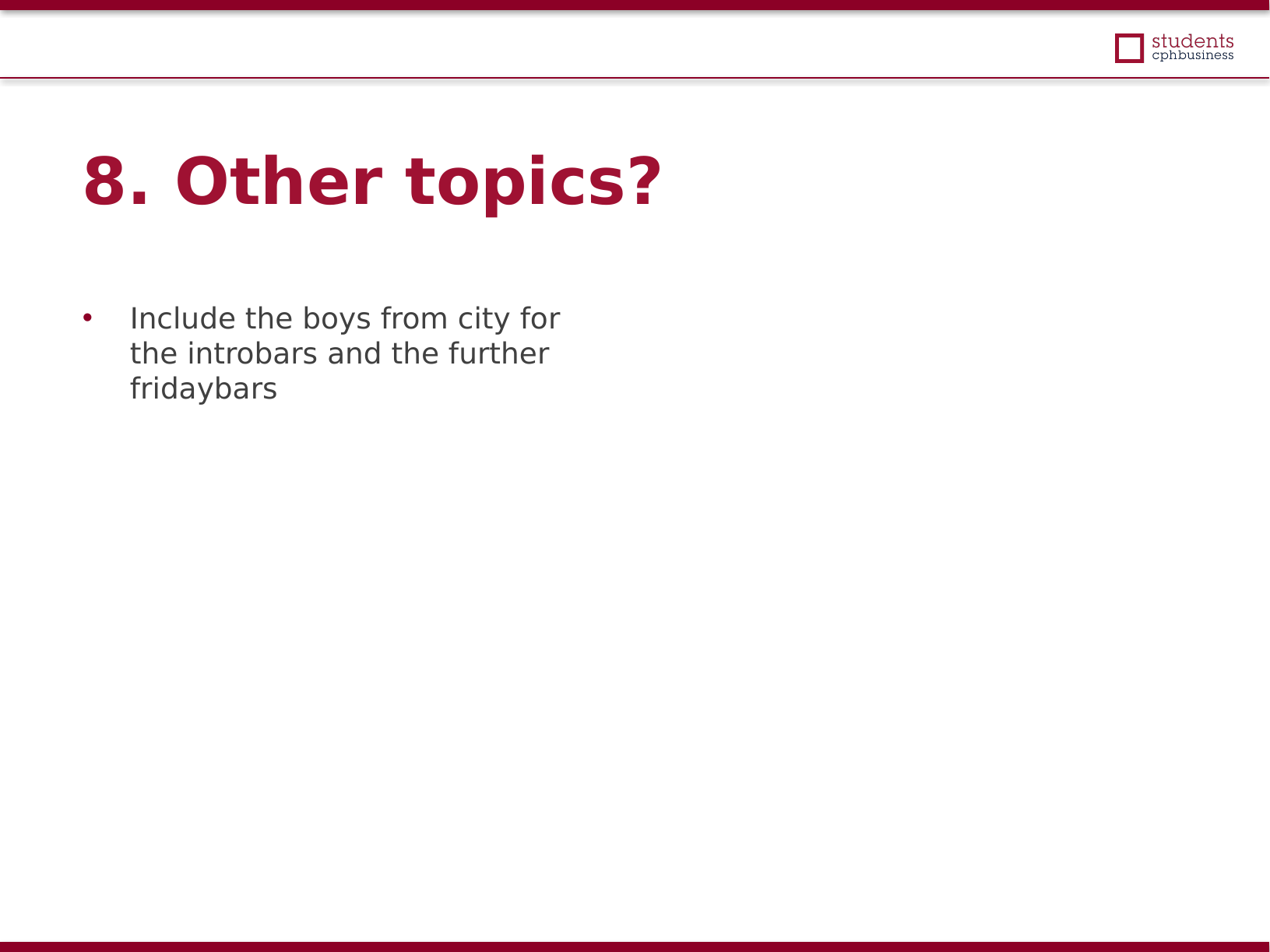

8. Other topics?

Include the boys from city for the introbars and the further fridaybars